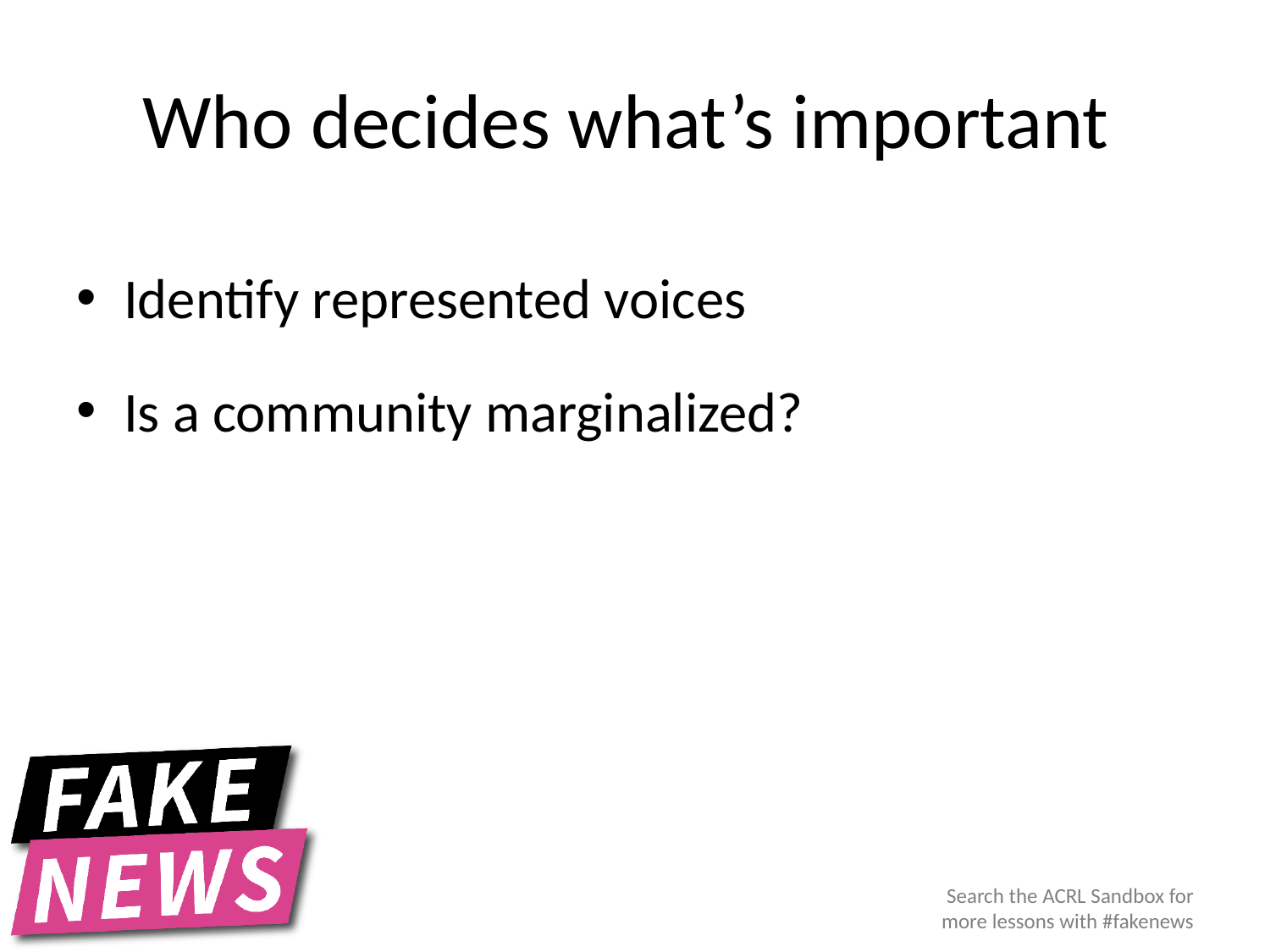

# Who decides what’s important
Identify represented voices
Is a community marginalized?